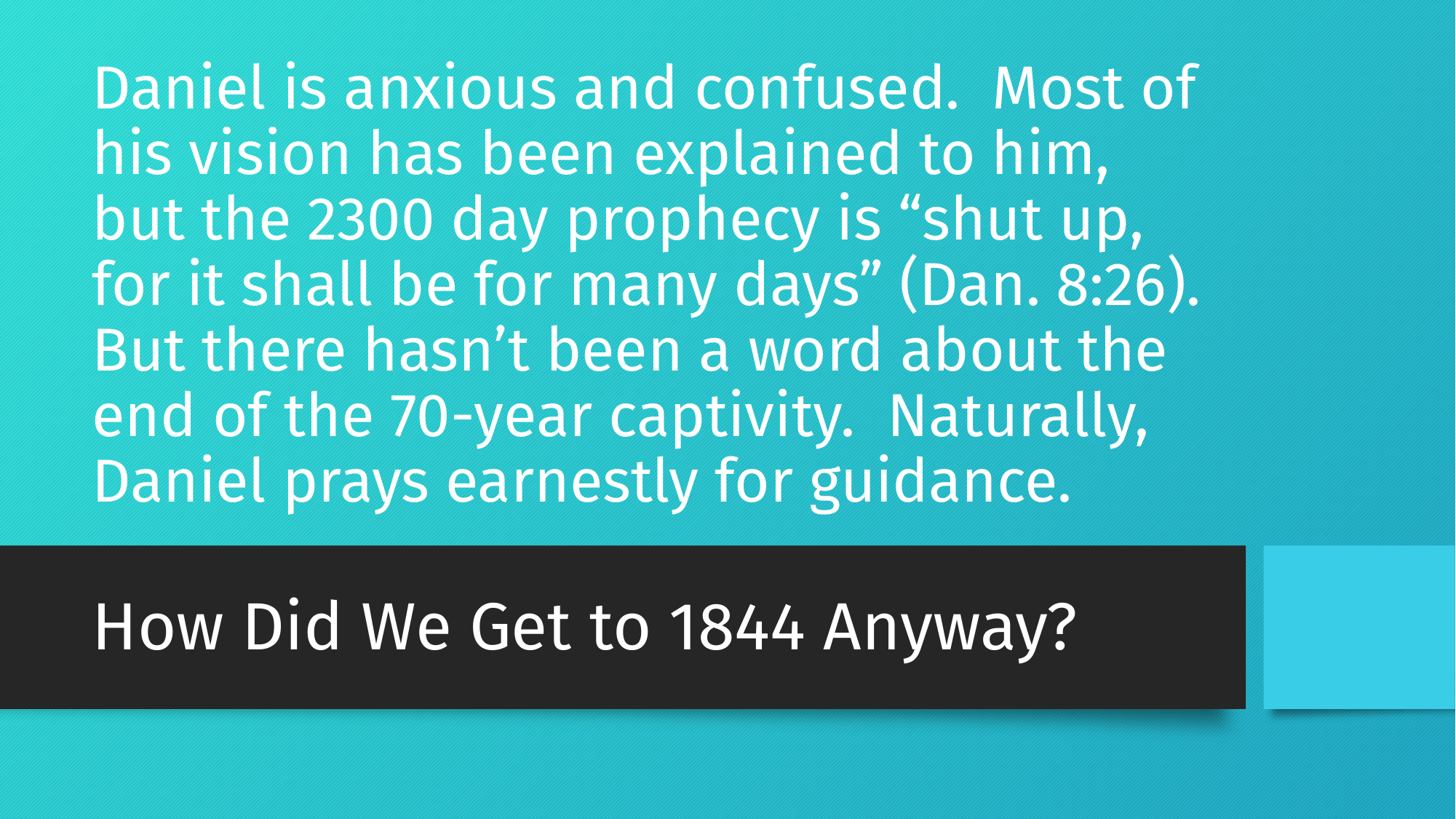

# Daniel is anxious and confused.  Most of his vision has been explained to him, but the 2300 day prophecy is “shut up, for it shall be for many days” (Dan. 8:26).  But there hasn’t been a word about the end of the 70-year captivity.  Naturally, Daniel prays earnestly for guidance.
How Did We Get to 1844 Anyway?